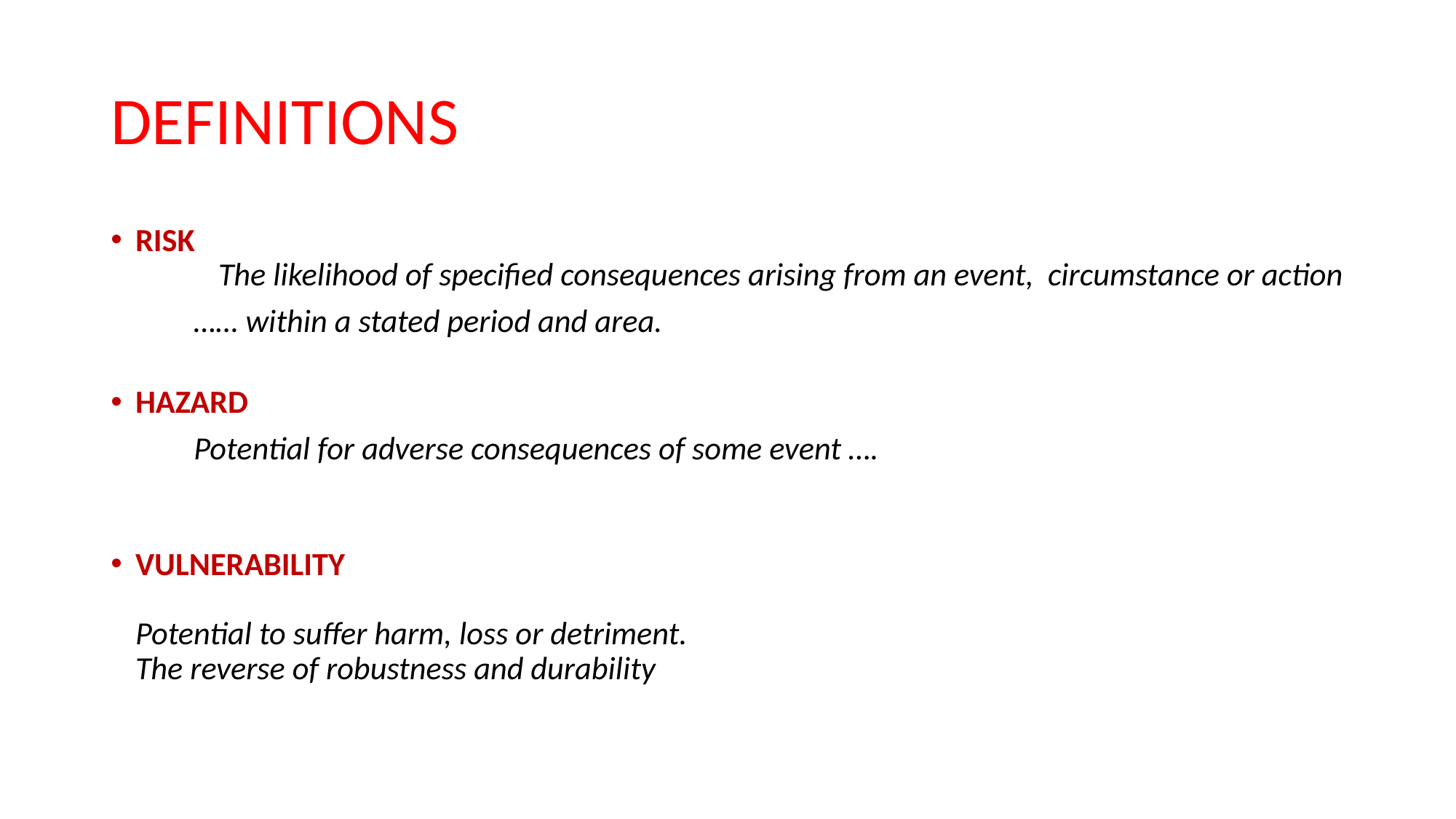

# DEFINITIONS
RISK
	The likelihood of specified consequences arising from an event, 	circumstance or action
	…… within a stated period and area.
HAZARD
	Potential for adverse consequences of some event ….
VULNERABILITY
	Potential to suffer harm, loss or detriment.
	The reverse of robustness and durability